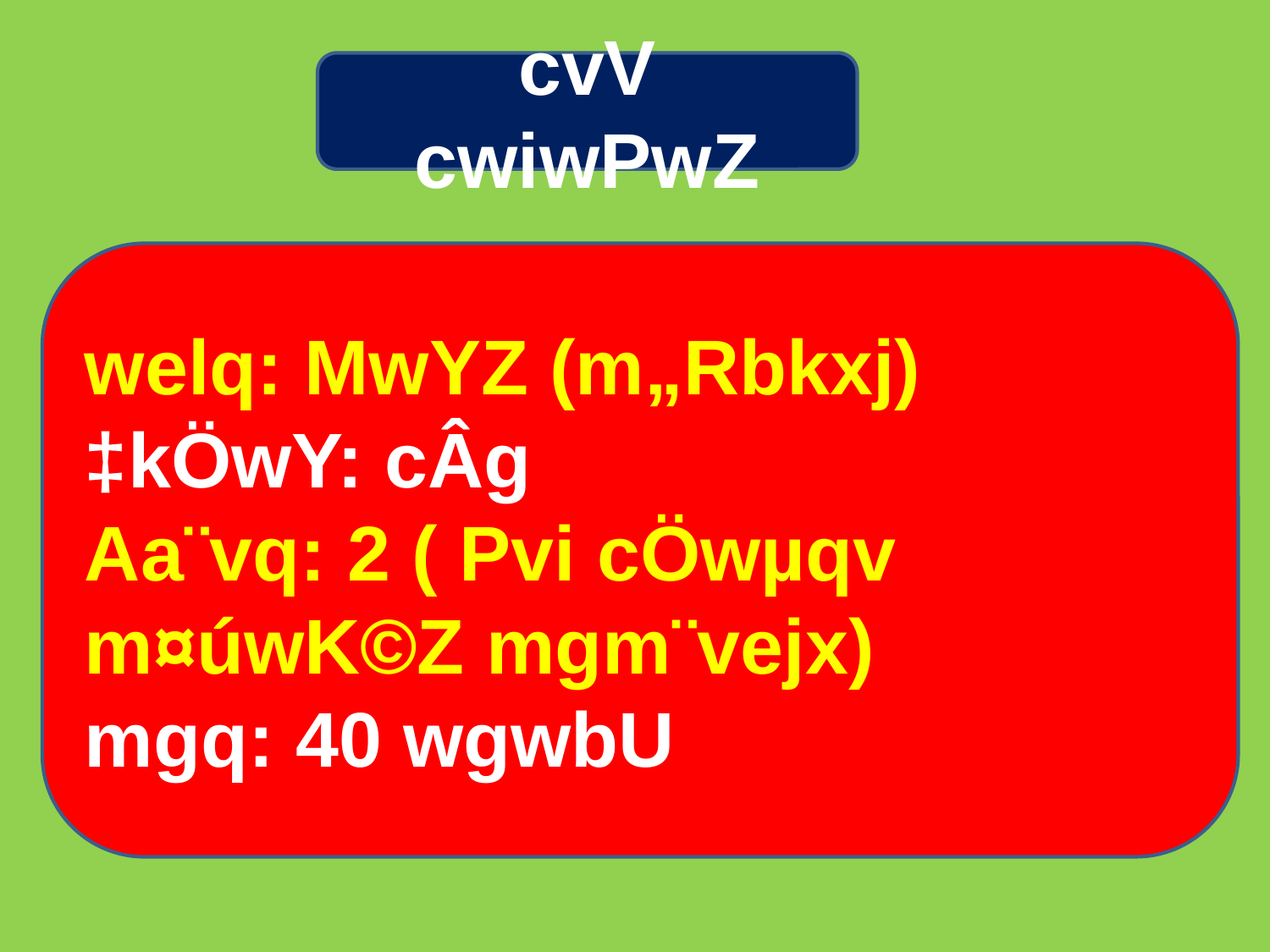

cvV cwiwPwZ
welq: MwYZ (m„Rbkxj)
‡kÖwY: cÂg
Aa¨vq: 2 ( Pvi cÖwµqv m¤úwK©Z mgm¨vejx)
mgq: 40 wgwbU